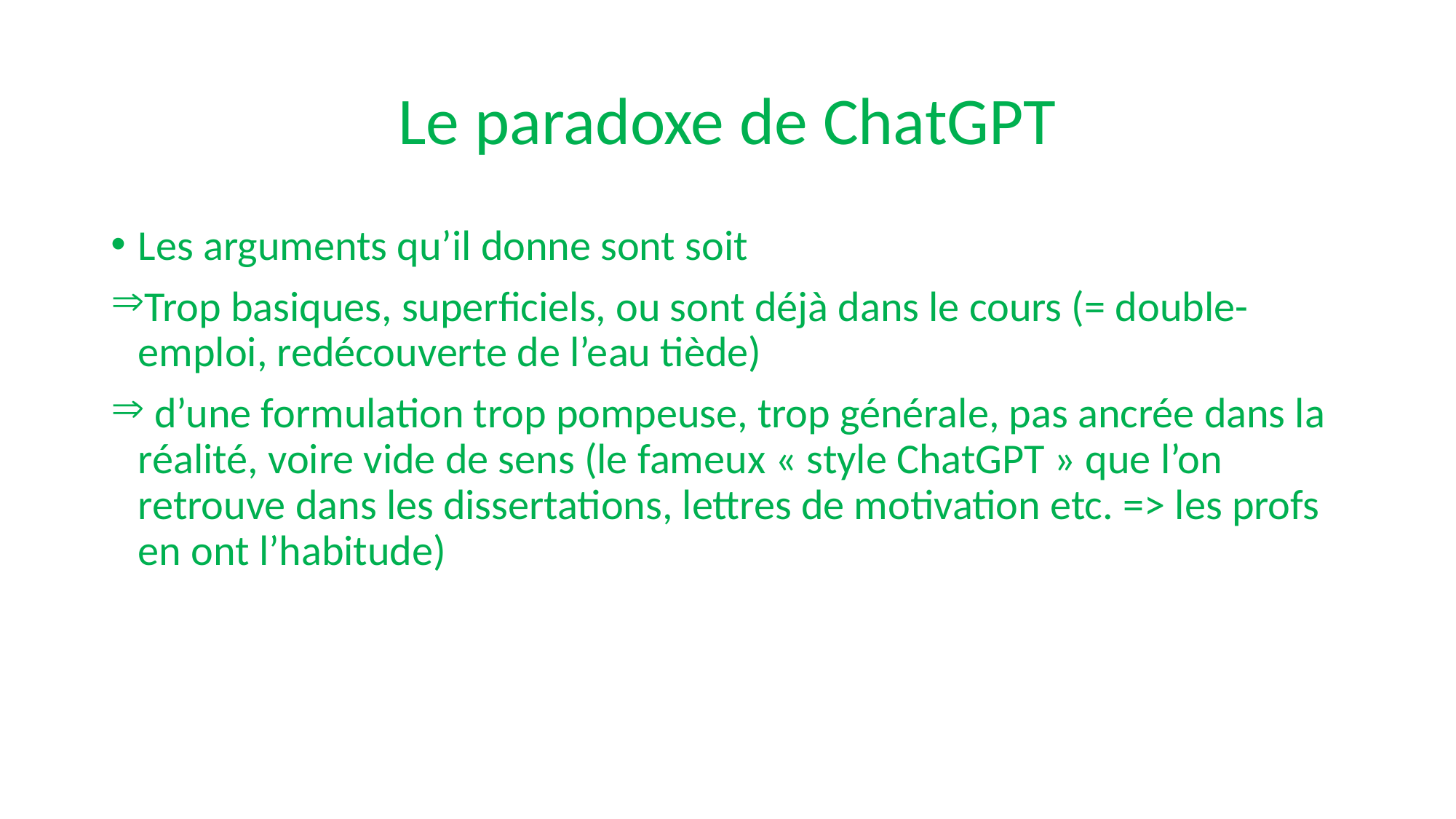

# Le paradoxe de ChatGPT
Les arguments qu’il donne sont soit
Trop basiques, superficiels, ou sont déjà dans le cours (= double-emploi, redécouverte de l’eau tiède)
 d’une formulation trop pompeuse, trop générale, pas ancrée dans la réalité, voire vide de sens (le fameux « style ChatGPT » que l’on retrouve dans les dissertations, lettres de motivation etc. => les profs en ont l’habitude)